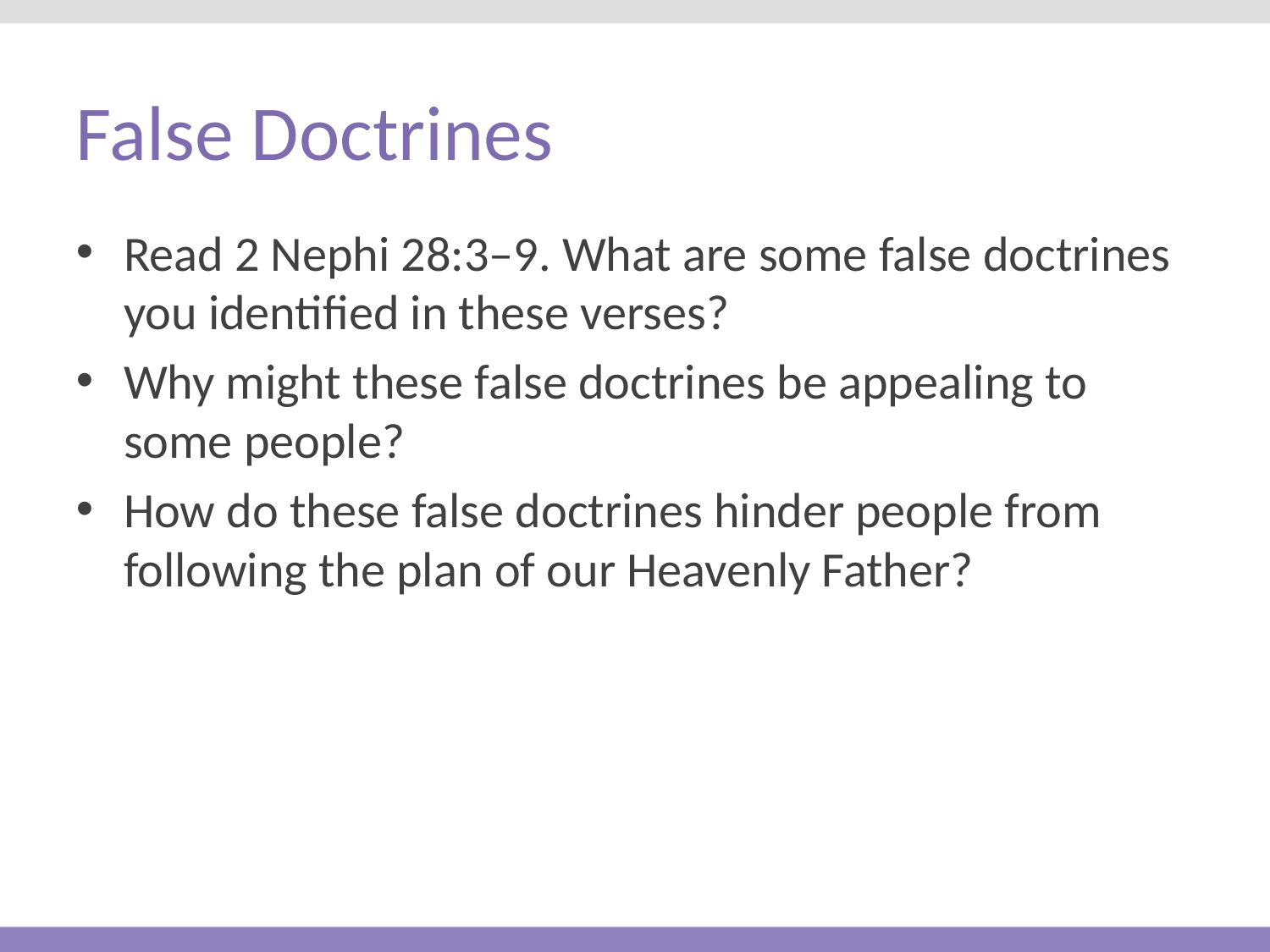

# False Doctrines
Read 2 Nephi 28:3–9. What are some false doctrines you identified in these verses?
Why might these false doctrines be appealing to some people?
How do these false doctrines hinder people from following the plan of our Heavenly Father?